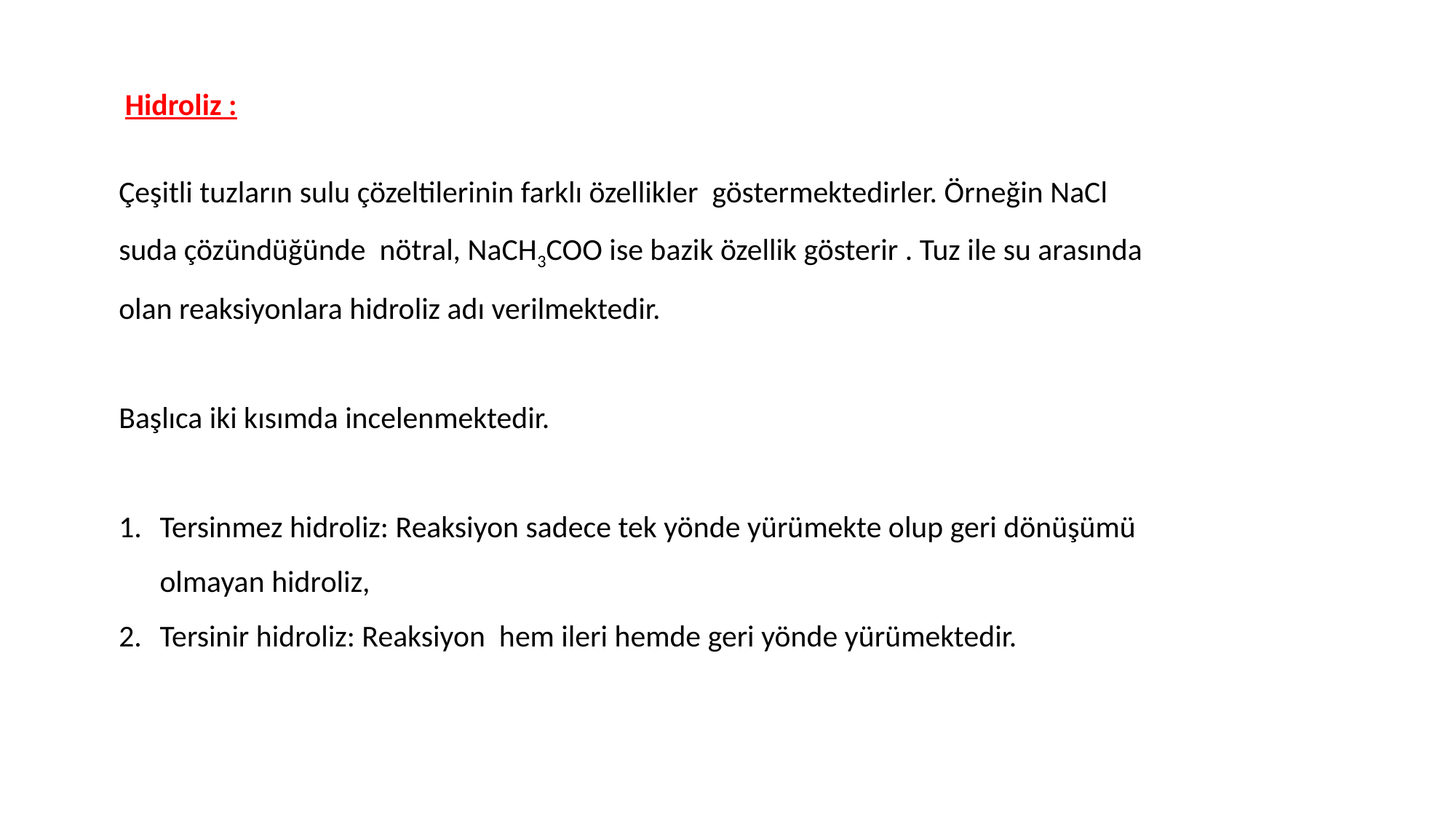

Hidroliz :

Çeşitli tuzların sulu çözeltilerinin farklı özellikler  göstermektedirler. Örneğin NaCl suda çözündüğünde  nötral, NaCH3COO ise bazik özellik gösterir . Tuz ile su arasında olan reaksiyonlara hidroliz adı verilmektedir.

Başlıca iki kısımda incelenmektedir.

Tersinmez hidroliz: Reaksiyon sadece tek yönde yürümekte olup geri dönüşümü olmayan hidroliz,
Tersinir hidroliz: Reaksiyon  hem ileri hemde geri yönde yürümektedir.